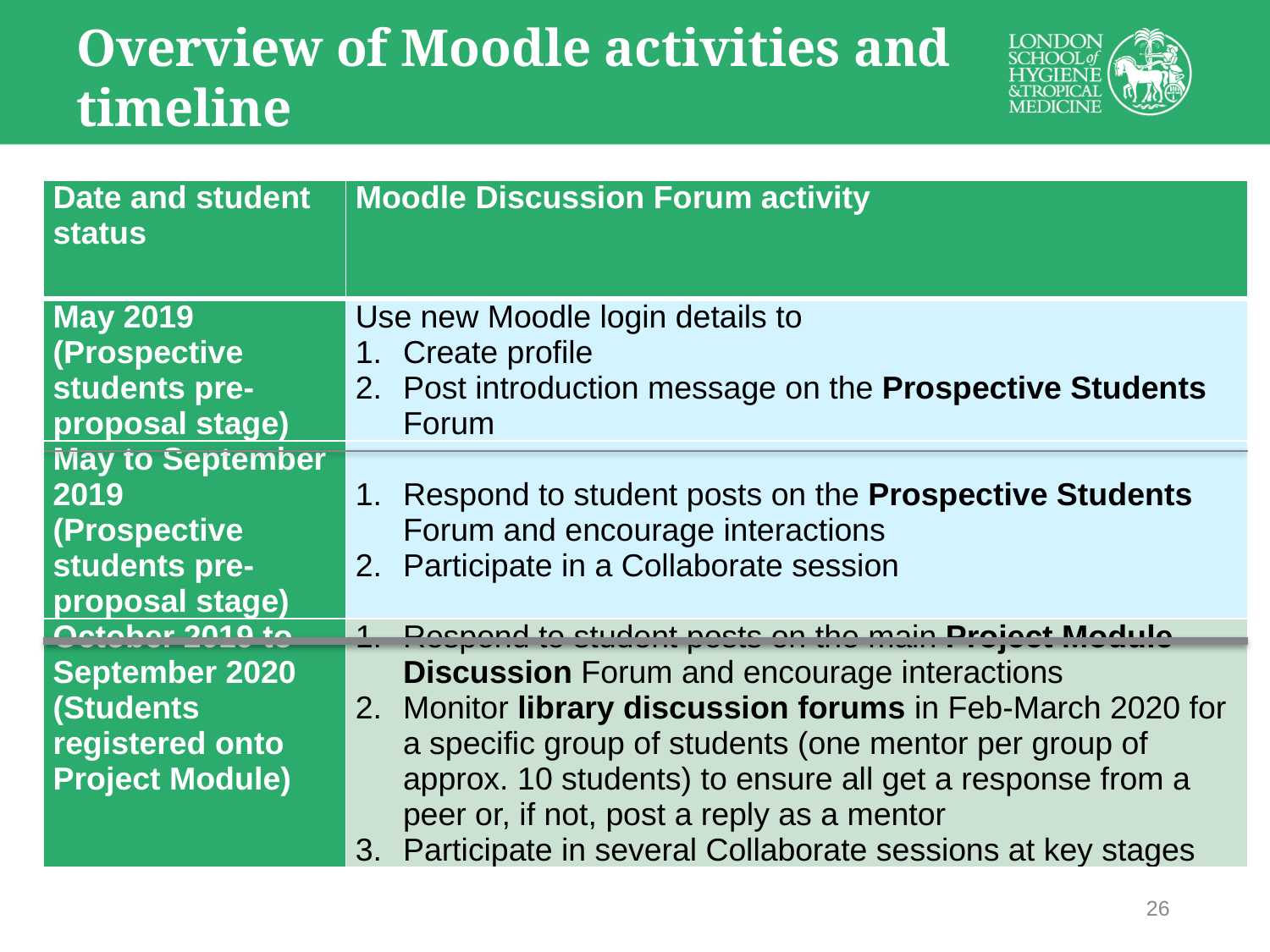

# Overview of Moodle activities and timeline
| Date and student status | Moodle Discussion Forum activity |
| --- | --- |
| May 2019 (Prospective students pre-proposal stage) | Use new Moodle login details to Create profile Post introduction message on the Prospective Students Forum |
| May to September 2019 (Prospective students pre-proposal stage) | Respond to student posts on the Prospective Students Forum and encourage interactions Participate in a Collaborate session |
| October 2019 to September 2020 (Students registered onto Project Module) | Respond to student posts on the main Project Module Discussion Forum and encourage interactions Monitor library discussion forums in Feb-March 2020 for a specific group of students (one mentor per group of approx. 10 students) to ensure all get a response from a peer or, if not, post a reply as a mentor Participate in several Collaborate sessions at key stages |
26